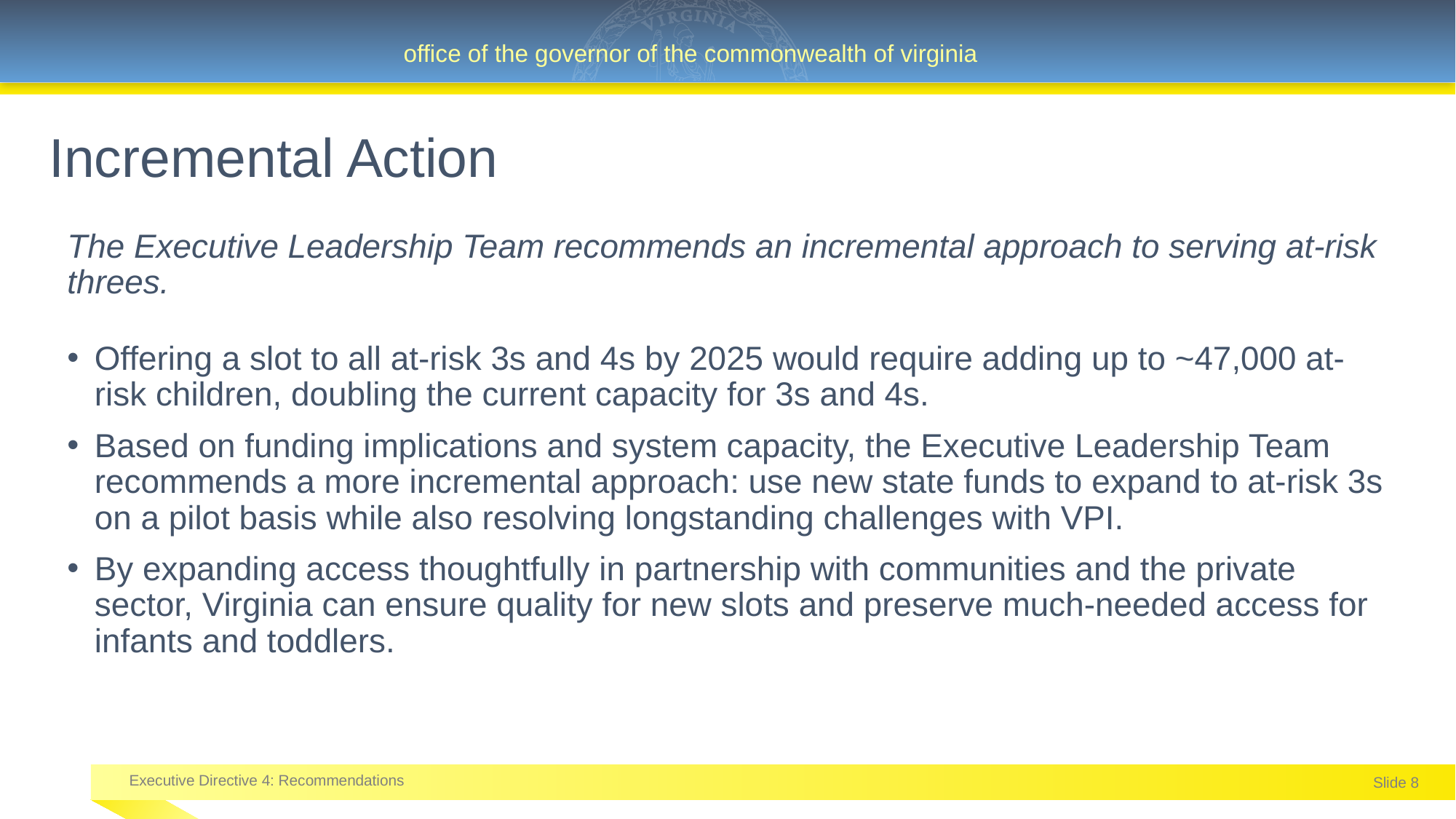

# Incremental Action
The Executive Leadership Team recommends an incremental approach to serving at-risk threes.

Offering a slot to all at-risk 3s and 4s by 2025 would require adding up to ~47,000 at-risk children, doubling the current capacity for 3s and 4s.
Based on funding implications and system capacity, the Executive Leadership Team recommends a more incremental approach: use new state funds to expand to at-risk 3s on a pilot basis while also resolving longstanding challenges with VPI.
By expanding access thoughtfully in partnership with communities and the private sector, Virginia can ensure quality for new slots and preserve much-needed access for infants and toddlers.